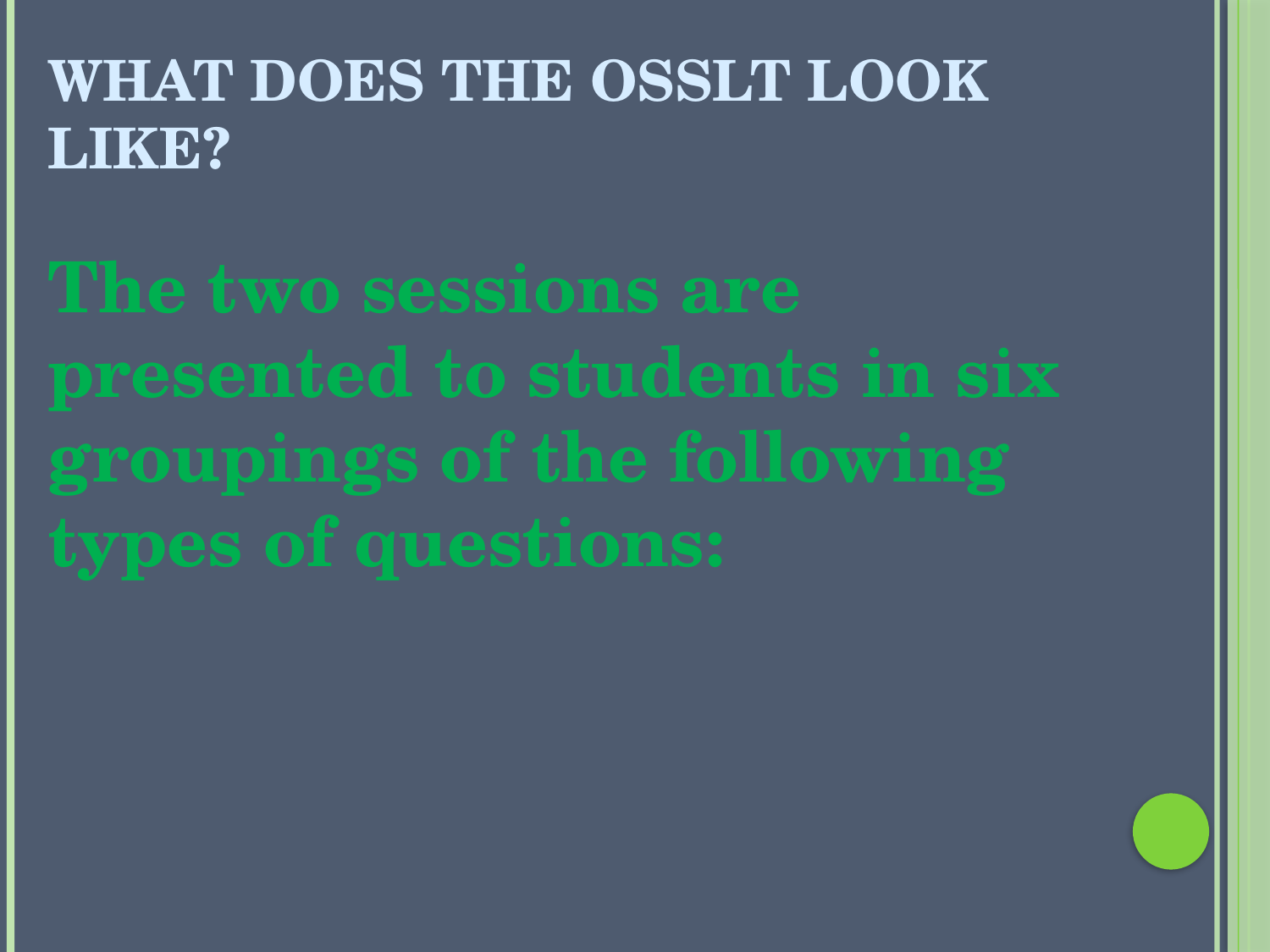

# What Does The OSSLT Look Like?
The two sessions are presented to students in six groupings of the following types of questions: